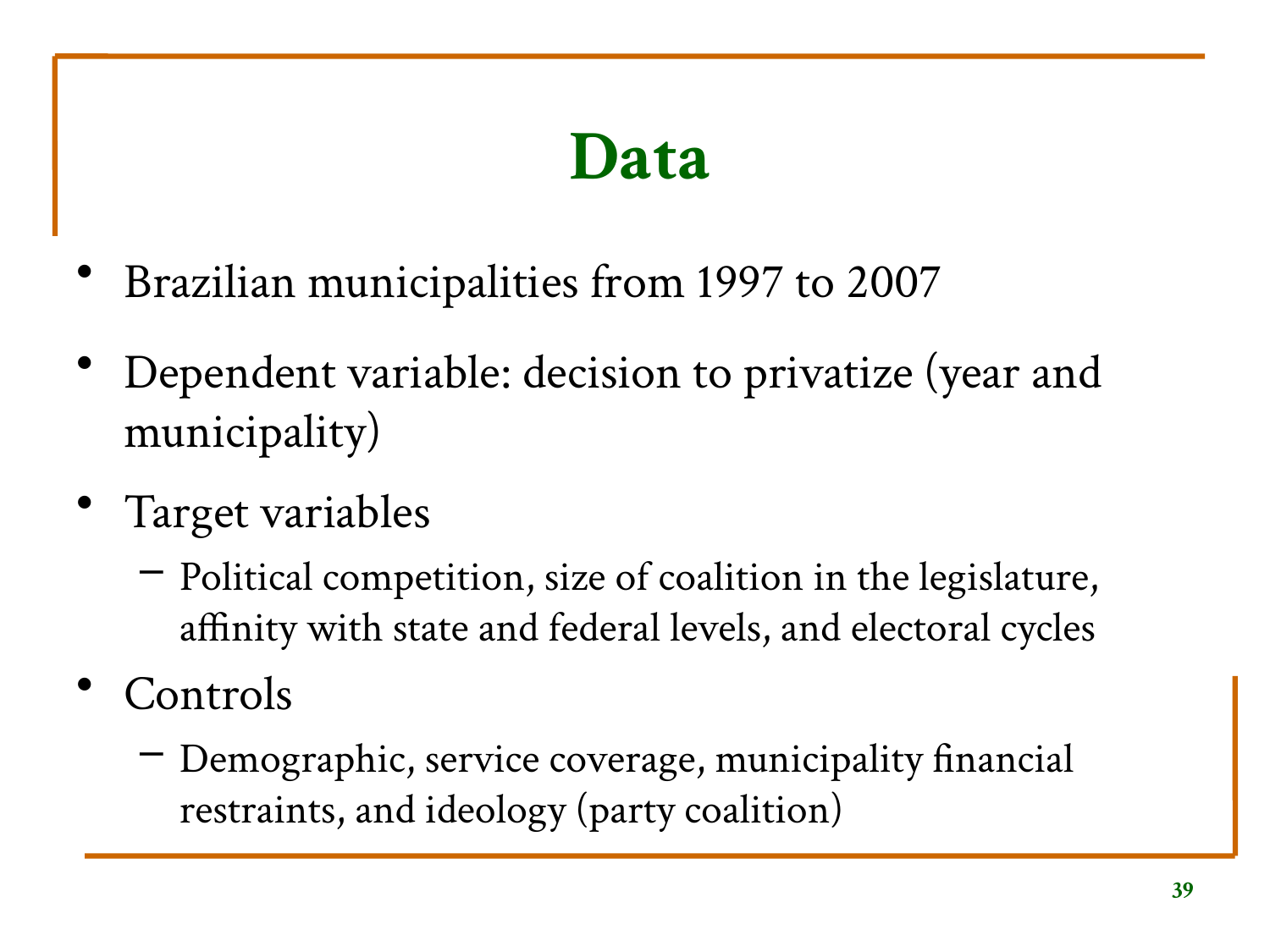

# Data
Brazilian municipalities from 1997 to 2007
Dependent variable: decision to privatize (year and municipality)
Target variables
Political competition, size of coalition in the legislature, affinity with state and federal levels, and electoral cycles
Controls
Demographic, service coverage, municipality financial restraints, and ideology (party coalition)
39